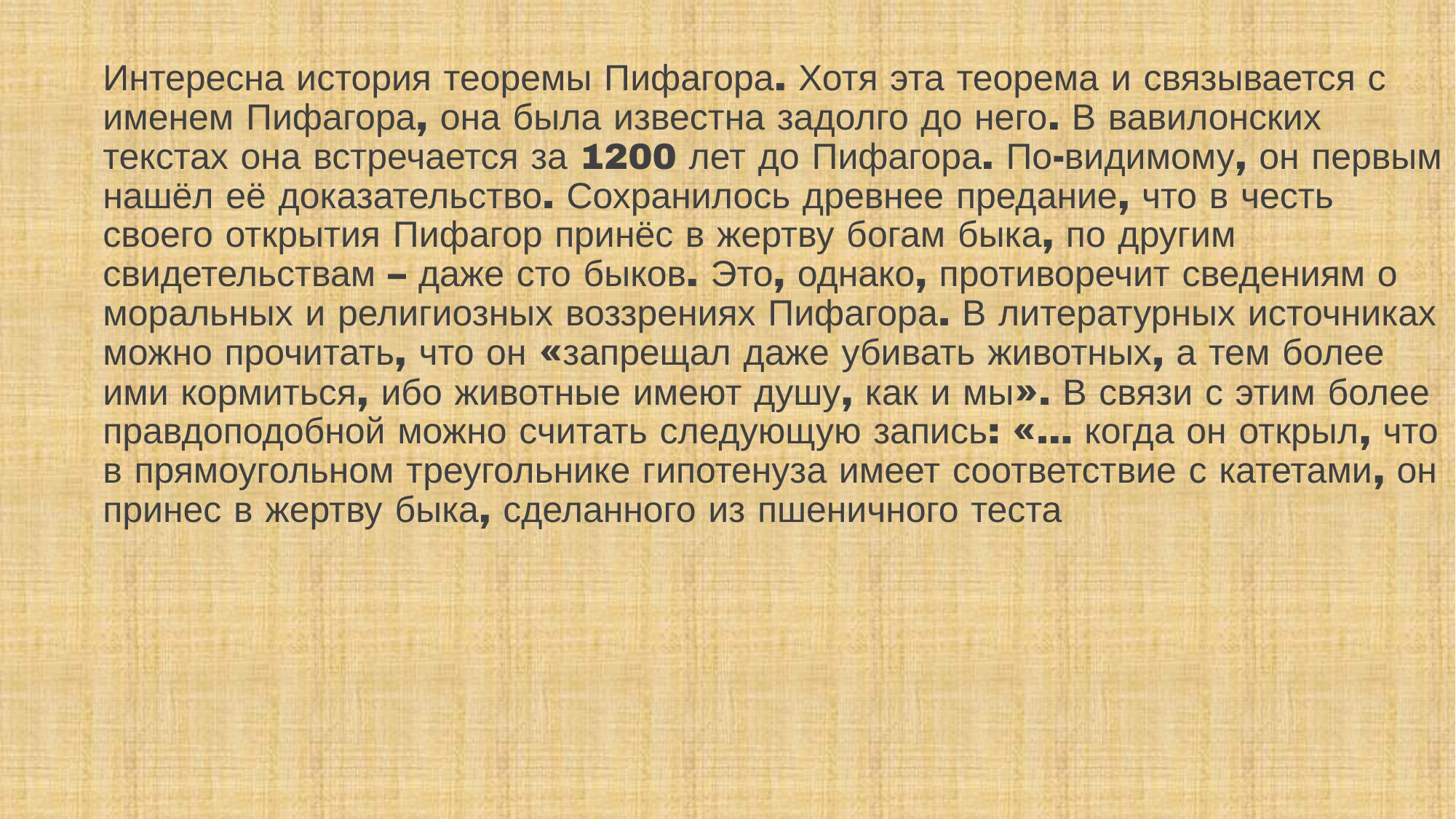

Интересна история теоремы Пифагора. Хотя эта теорема и связывается с именем Пифагора, она была известна задолго до него. В вавилонских текстах она встречается за 1200 лет до Пифагора. По-видимому, он первым нашёл её доказательство. Сохранилось древнее предание, что в честь своего открытия Пифагор принёс в жертву богам быка, по другим свидетельствам – даже сто быков. Это, однако, противоречит сведениям о моральных и религиозных воззрениях Пифагора. В литературных источниках можно прочитать, что он «запрещал даже убивать животных, а тем более ими кормиться, ибо животные имеют душу, как и мы». В связи с этим более правдоподобной можно считать следующую запись: «… когда он открыл, что в прямоугольном треугольнике гипотенуза имеет соответствие с катетами, он принес в жертву быка, сделанного из пшеничного теста